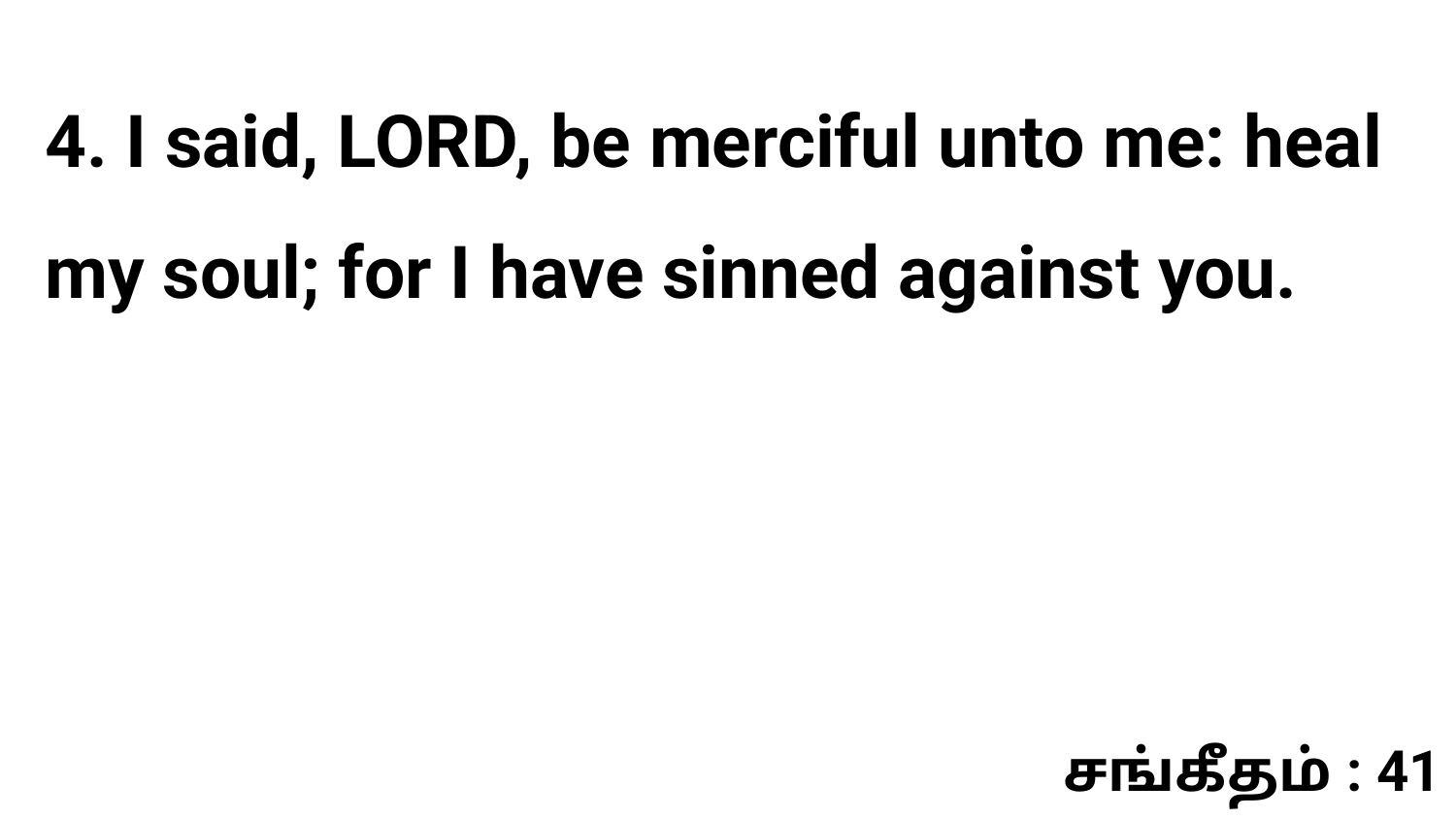

4. I said, LORD, be merciful unto me: heal my soul; for I have sinned against you.
சங்கீதம் : 41